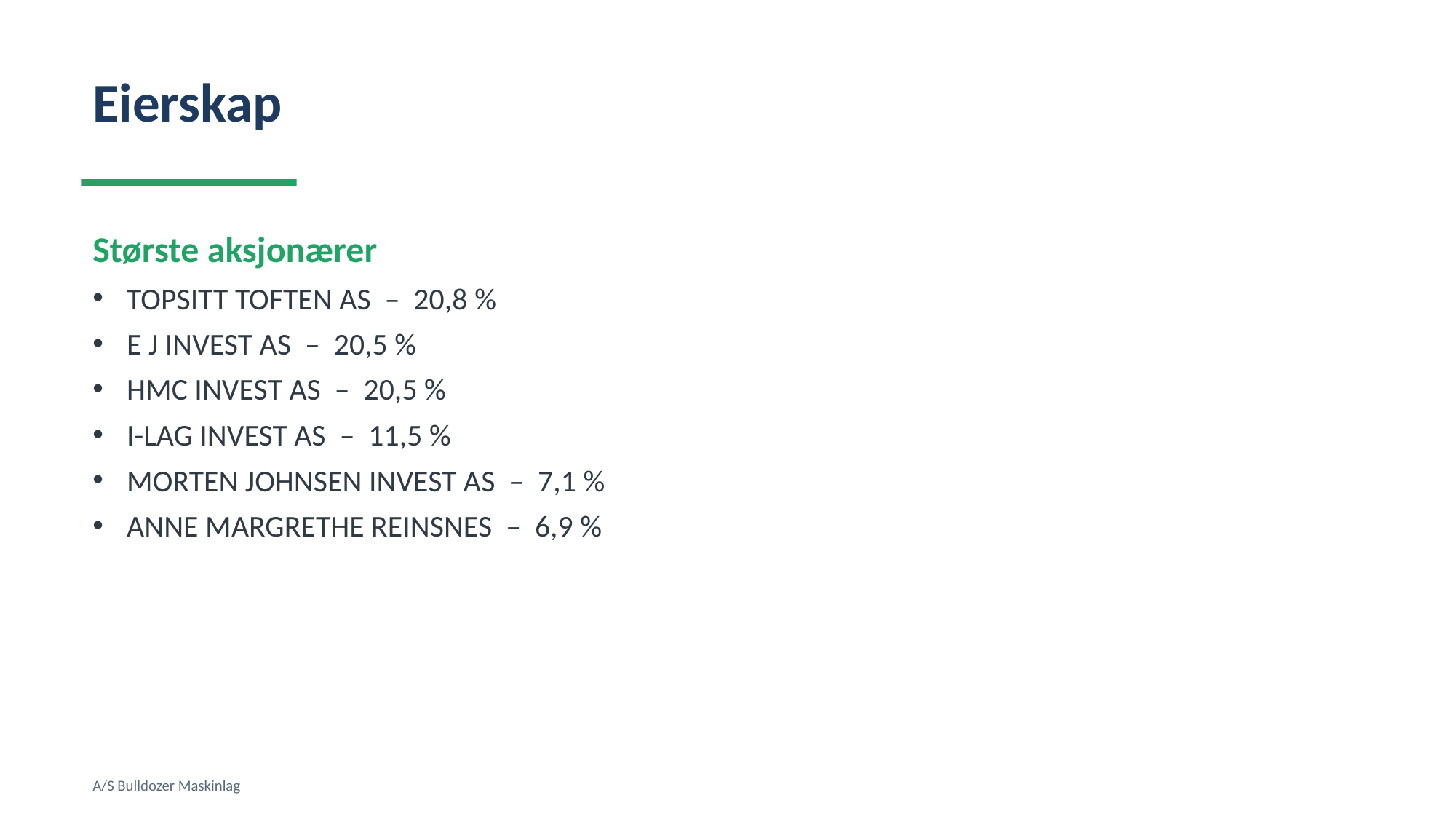

Eierskap

Største aksjonærer
TOPSITT TOFTEN AS  –  20,8 %
E J INVEST AS  –  20,5 %
HMC INVEST AS  –  20,5 %
I-LAG INVEST AS  –  11,5 %
MORTEN JOHNSEN INVEST AS  –  7,1 %
ANNE MARGRETHE REINSNES  –  6,9 %
A/S Bulldozer Maskinlag